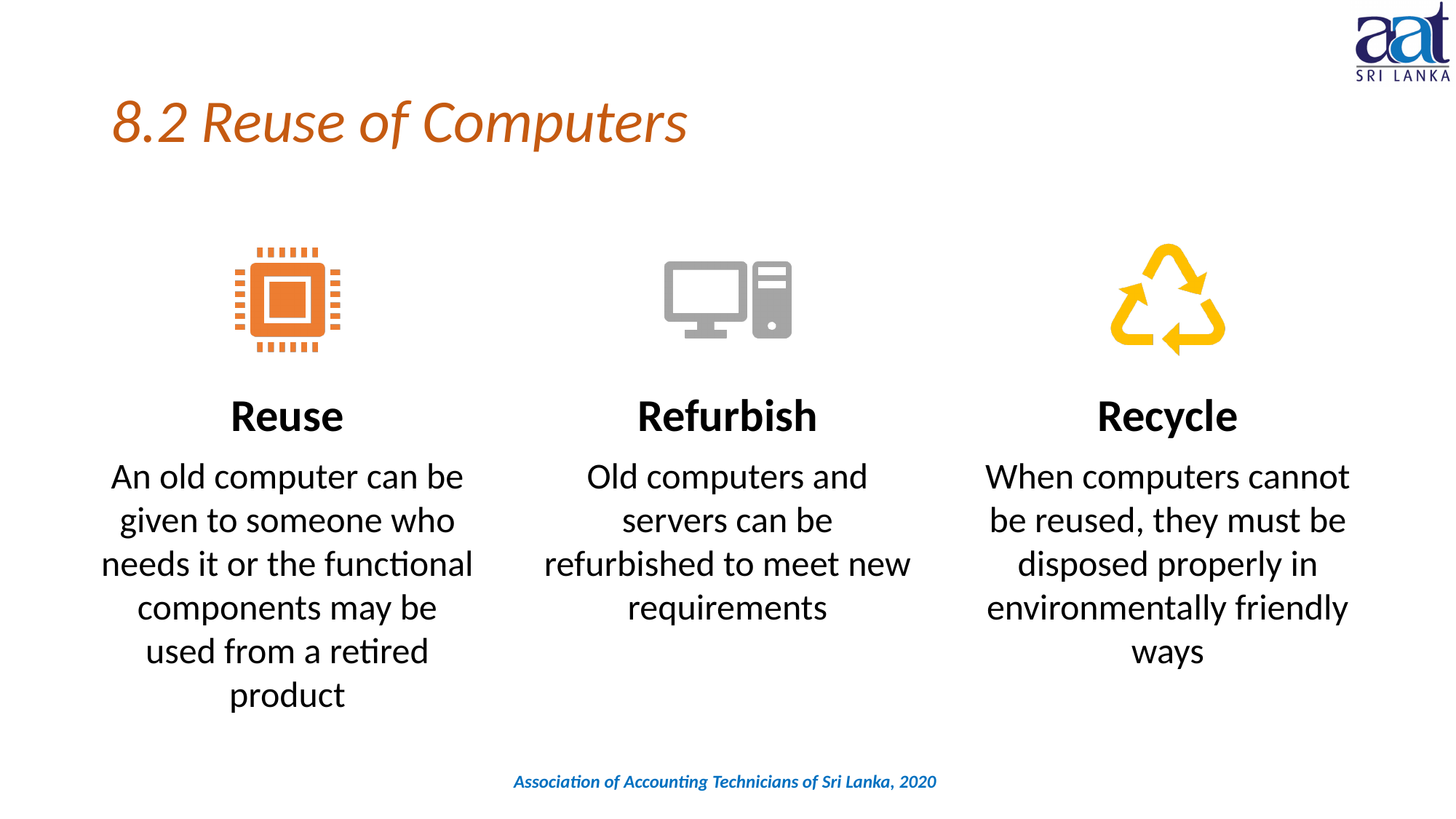

# 8.2 Reuse of Computers
Reuse
An old computer can be given to someone who needs it or the functional components may be used from a retired product
Refurbish
Old computers and servers can be refurbished to meet new requirements
Recycle
When computers cannot be reused, they must be disposed properly in environmentally friendly ways
Association of Accounting Technicians of Sri Lanka, 2020